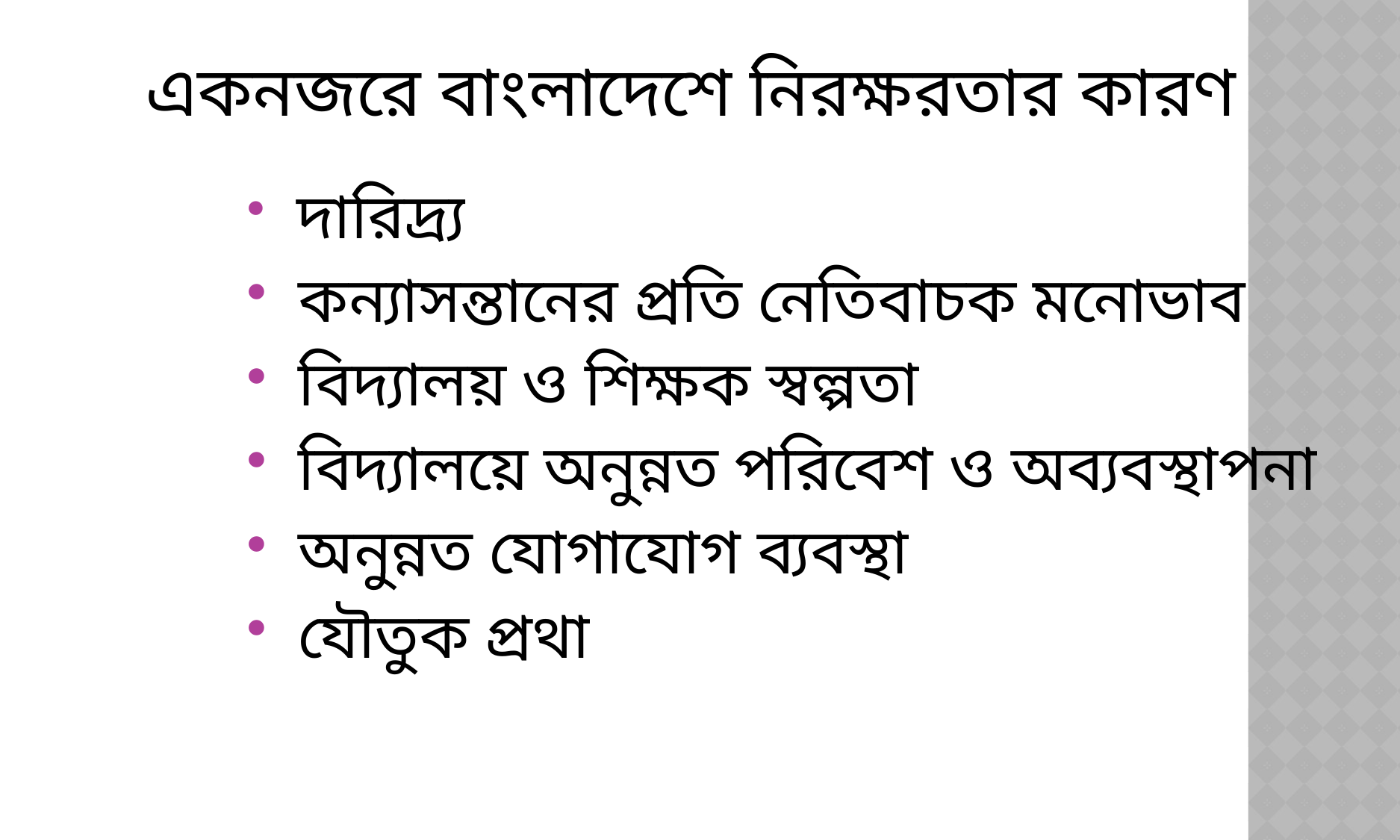

একনজরে বাংলাদেশে নিরক্ষরতার কারণ
 দারিদ্র্য
 কন্যাসন্তানের প্রতি নেতিবাচক মনোভাব
 বিদ্যালয় ও শিক্ষক স্বল্পতা
 বিদ্যালয়ে অনুন্নত পরিবেশ ও অব্যবস্থাপনা
 অনুন্নত যোগাযোগ ব্যবস্থা
 যৌতুক প্রথা